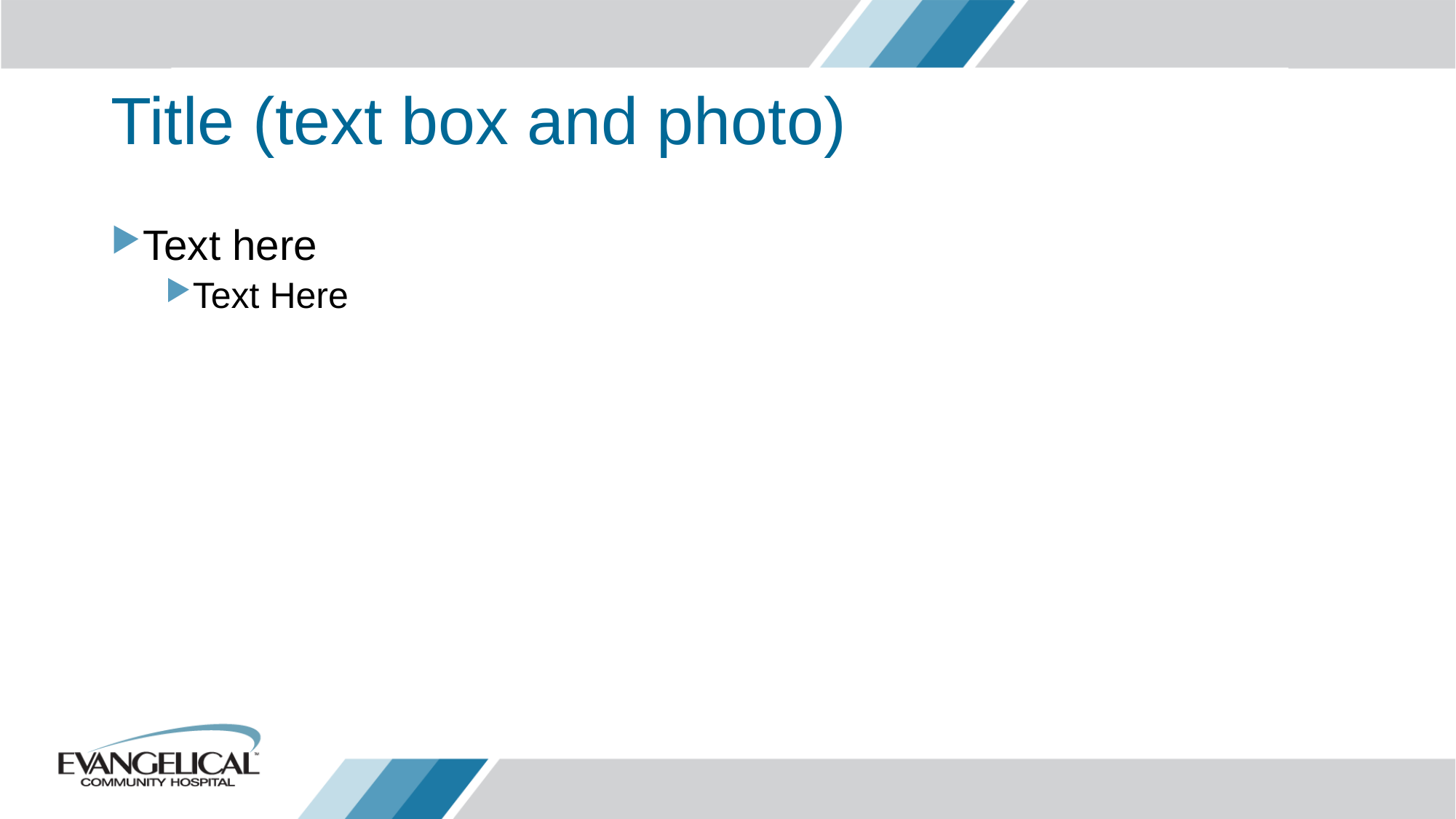

# Title (text box and photo)
Text here
Text Here